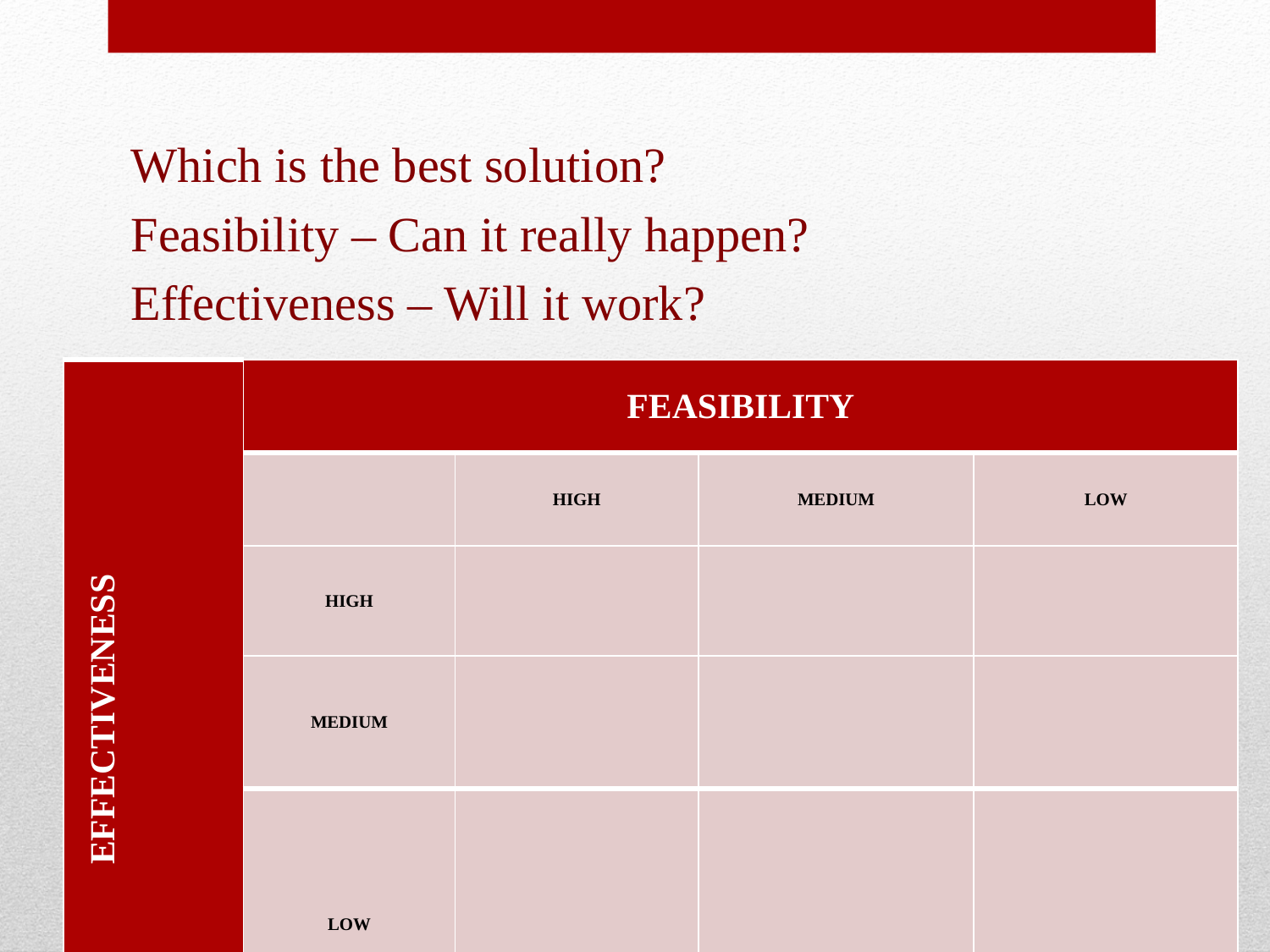

Which is the best solution?
Feasibility – Can it really happen?
Effectiveness – Will it work?
| EFFECTIVENESS | FEASIBILITY |  |  |  |
| --- | --- | --- | --- | --- |
|  |  | HIGH | MEDIUM | LOW |
|  | HIGH |  |  |  |
|  | MEDIUM |  |  |  |
|  | LOW |  |  |  |